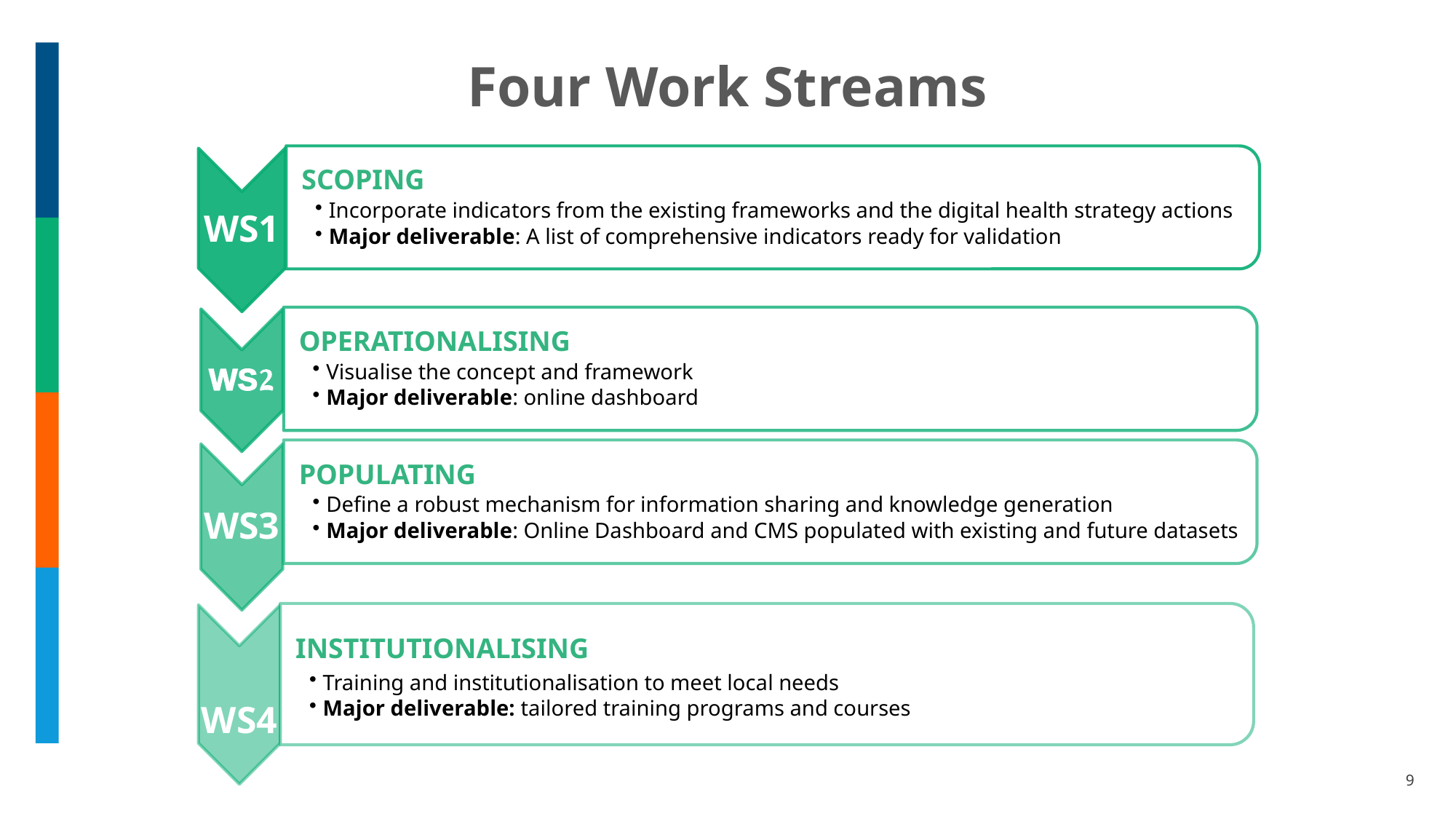

Four Work Streams
WS1
SCOPING
Incorporate indicators from the existing frameworks and the digital health strategy actions
Major deliverable: A list of comprehensive indicators ready for validation
WS2
OPERATIONALISING
Visualise the concept and framework
Major deliverable: online dashboard
WS3
POPULATING
Define a robust mechanism for information sharing and knowledge generation
Major deliverable: Online Dashboard and CMS populated with existing and future datasets
WS4
INSTITUTIONALISING
Training and institutionalisation to meet local needs
Major deliverable: tailored training programs and courses